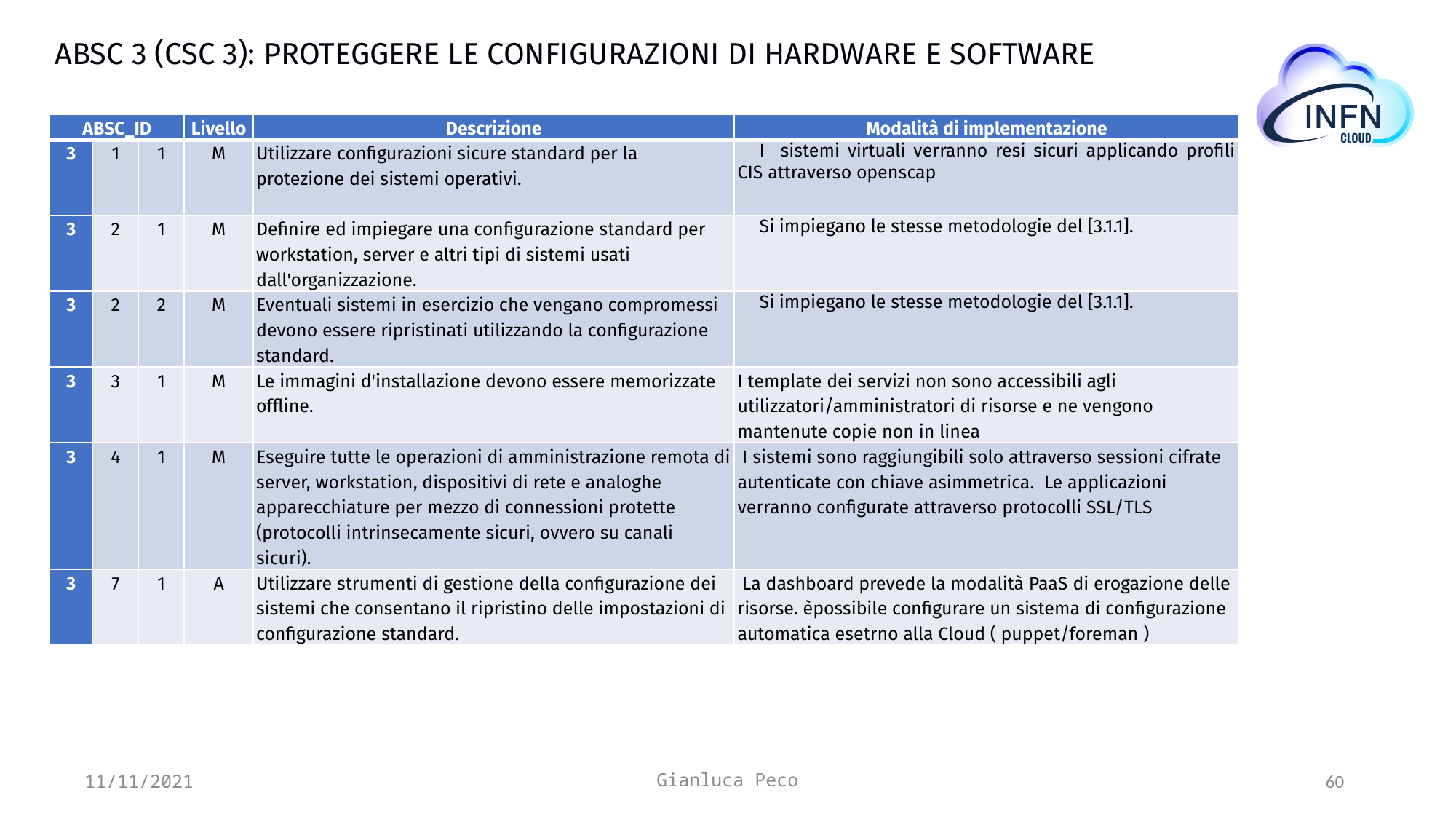

ABSC 3 (CSC 3): PROTEGGERE LE CONFIGURAZIONI DI HARDWARE E SOFTWARE

| ABSC\_ID |  |  | Livello | Descrizione | Modalità di implementazione |
| --- | --- | --- | --- | --- | --- |
| 3 | 1 | 1 | M | Utilizzare configurazioni sicure standard per la protezione dei sistemi operativi. | I sistemi virtuali verranno resi sicuri applicando profili CIS attraverso openscap |
| 3 | 2 | 1 | M | Definire ed impiegare una configurazione standard per workstation, server e altri tipi di sistemi usati dall'organizzazione. | Si impiegano le stesse metodologie del [3.1.1]. |
| 3 | 2 | 2 | M | Eventuali sistemi in esercizio che vengano compromessi devono essere ripristinati utilizzando la configurazione standard. | Si impiegano le stesse metodologie del [3.1.1]. |
| 3 | 3 | 1 | M | Le immagini d'installazione devono essere memorizzate offline. | I template dei servizi non sono accessibili agli utilizzatori/amministratori di risorse e ne vengono mantenute copie non in linea |
| 3 | 4 | 1 | M | Eseguire tutte le operazioni di amministrazione remota di server, workstation, dispositivi di rete e analoghe apparecchiature per mezzo di connessioni protette (protocolli intrinsecamente sicuri, ovvero su canali sicuri). | I sistemi sono raggiungibili solo attraverso sessioni cifrate autenticate con chiave asimmetrica. Le applicazioni verranno configurate attraverso protocolli SSL/TLS |
| 3 | 7 | 1 | A | Utilizzare strumenti di gestione della configurazione dei sistemi che consentano il ripristino delle impostazioni di configurazione standard. | La dashboard prevede la modalità PaaS di erogazione delle risorse. èpossibile configurare un sistema di configurazione automatica esetrno alla Cloud ( puppet/foreman ) |
11/11/2021
Gianluca Peco
60